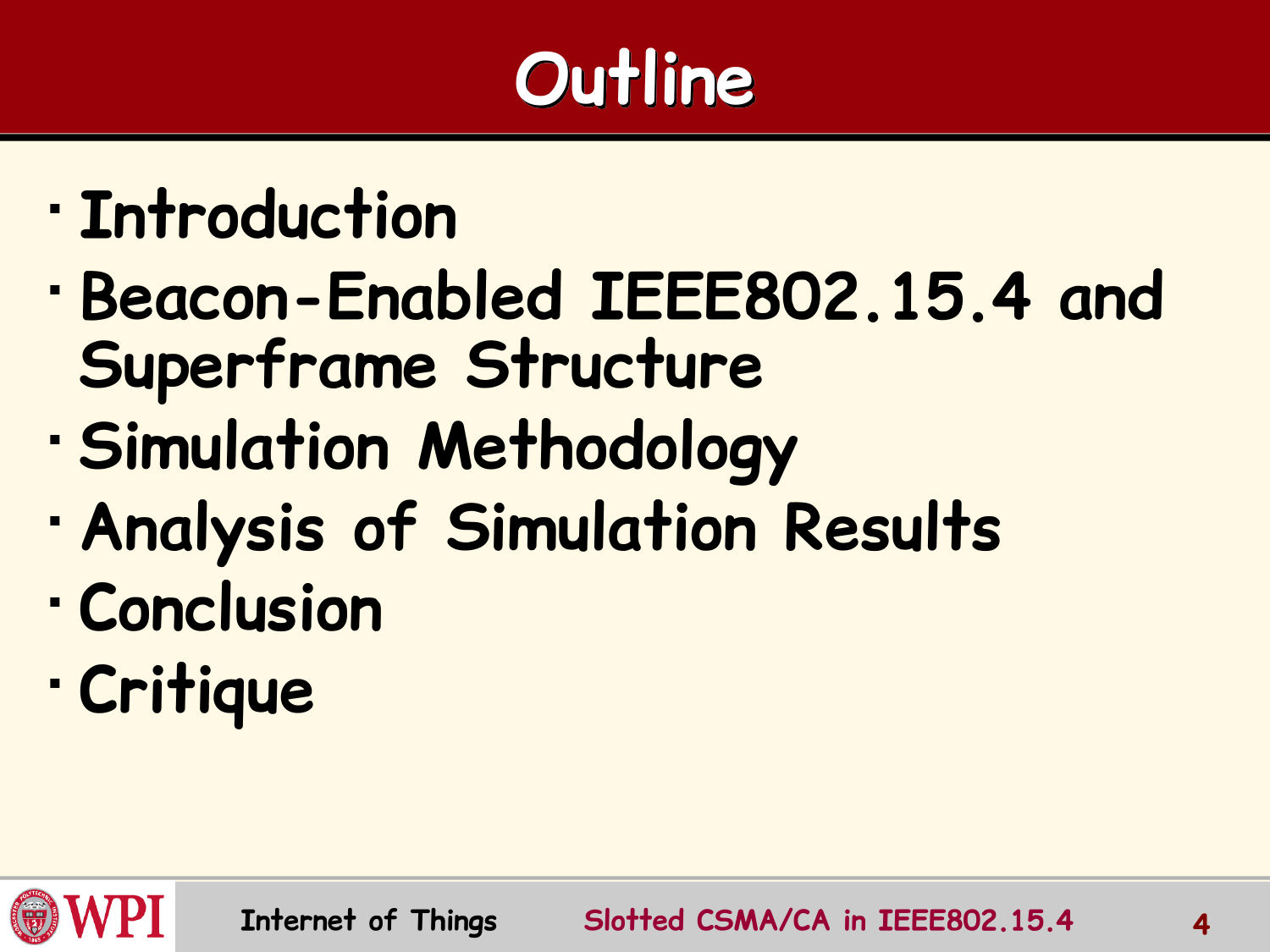

# Outline
Introduction
Beacon-Enabled IEEE802.15.4 and Superframe Structure
Simulation Methodology
Analysis of Simulation Results
Conclusion
Critique

Internet of Things       Slotted CSMA/CA in IEEE802.15.4
4